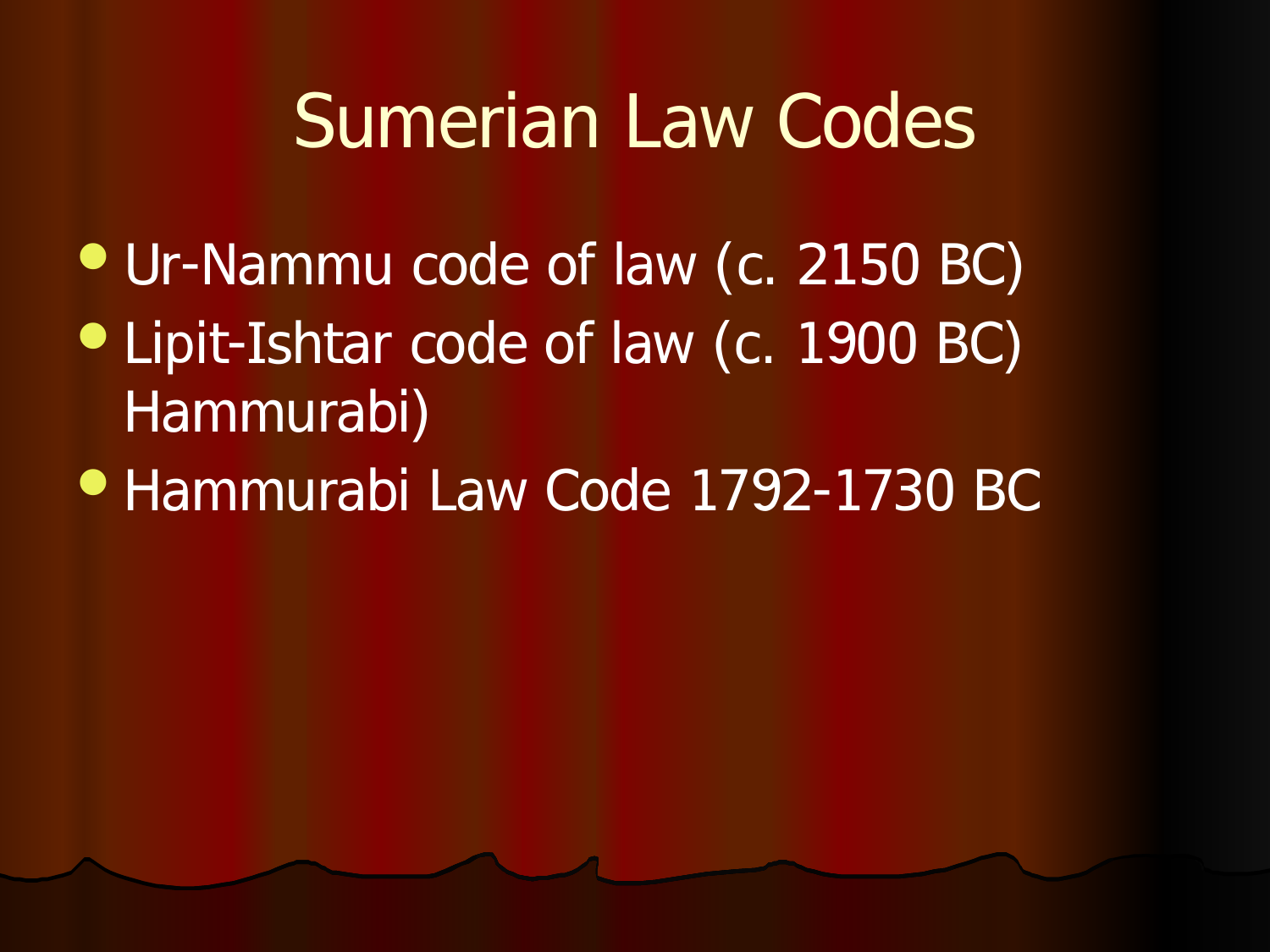

# Sumerian Law Codes
Ur-Nammu code of law (c. 2150 BC)
Lipit-Ishtar code of law (c. 1900 BC) Hammurabi)
Hammurabi Law Code 1792-1730 BC